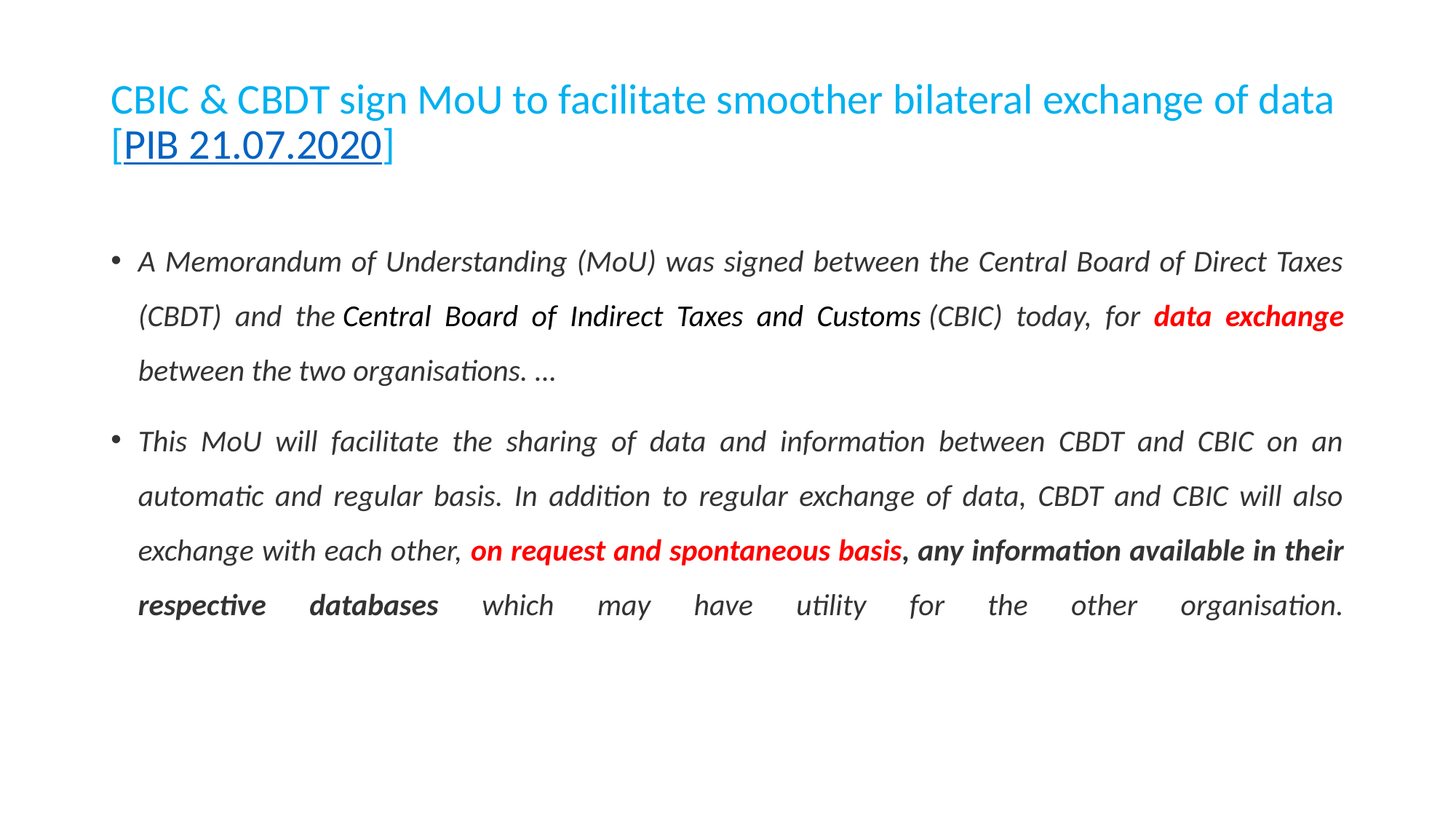

# CBIC & CBDT sign MoU to facilitate smoother bilateral exchange of data [PIB 21.07.2020]
A Memorandum of Understanding (MoU) was signed between the Central Board of Direct Taxes (CBDT) and the Central Board of Indirect Taxes and Customs (CBIC) today, for data exchange between the two organisations. …
This MoU will facilitate the sharing of data and information between CBDT and CBIC on an automatic and regular basis. In addition to regular exchange of data, CBDT and CBIC will also exchange with each other, on request and spontaneous basis, any information available in their respective databases which may have utility for the other organisation.